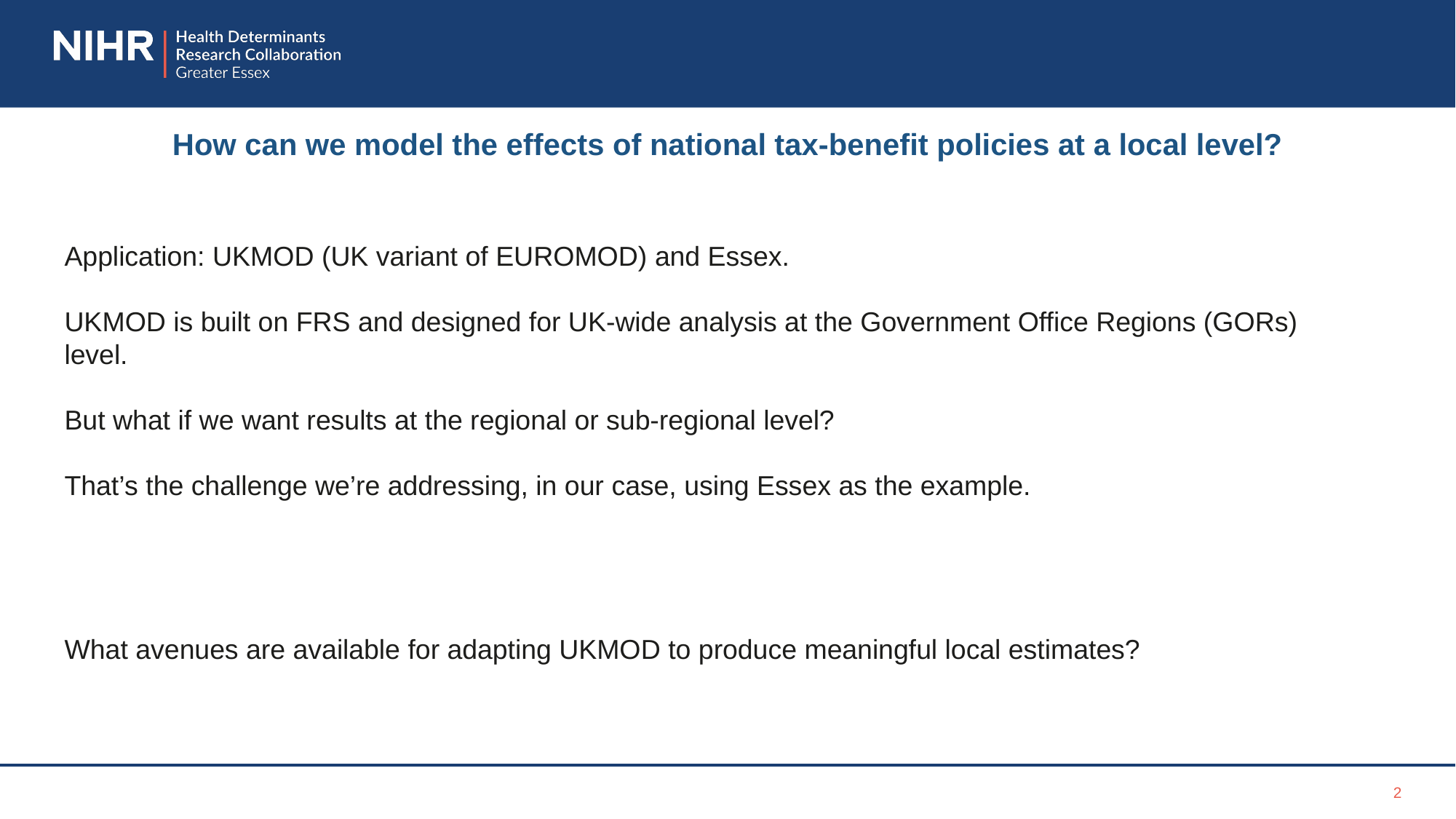

# How can we model the effects of national tax-benefit policies at a local level?
Application: UKMOD (UK variant of EUROMOD) and Essex.

UKMOD is built on FRS and designed for UK-wide analysis at the Government Office Regions (GORs) level.

But what if we want results at the regional or sub-regional level?

That’s the challenge we’re addressing, in our case, using Essex as the example.

What avenues are available for adapting UKMOD to produce meaningful local estimates?

2